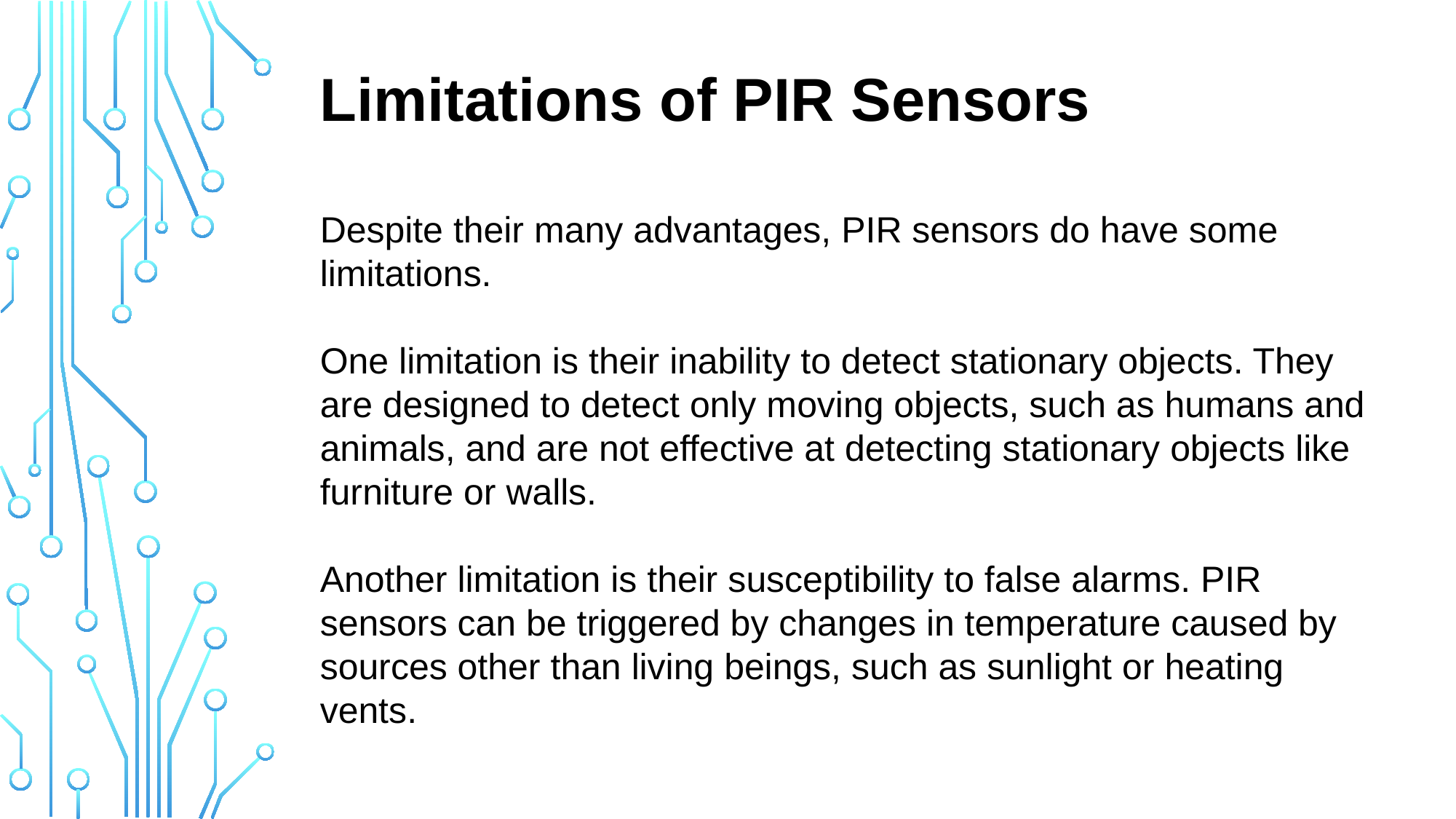

Limitations of PIR Sensors

Despite their many advantages, PIR sensors do have some limitations.

One limitation is their inability to detect stationary objects. They are designed to detect only moving objects, such as humans and animals, and are not effective at detecting stationary objects like furniture or walls.

Another limitation is their susceptibility to false alarms. PIR sensors can be triggered by changes in temperature caused by sources other than living beings, such as sunlight or heating vents.